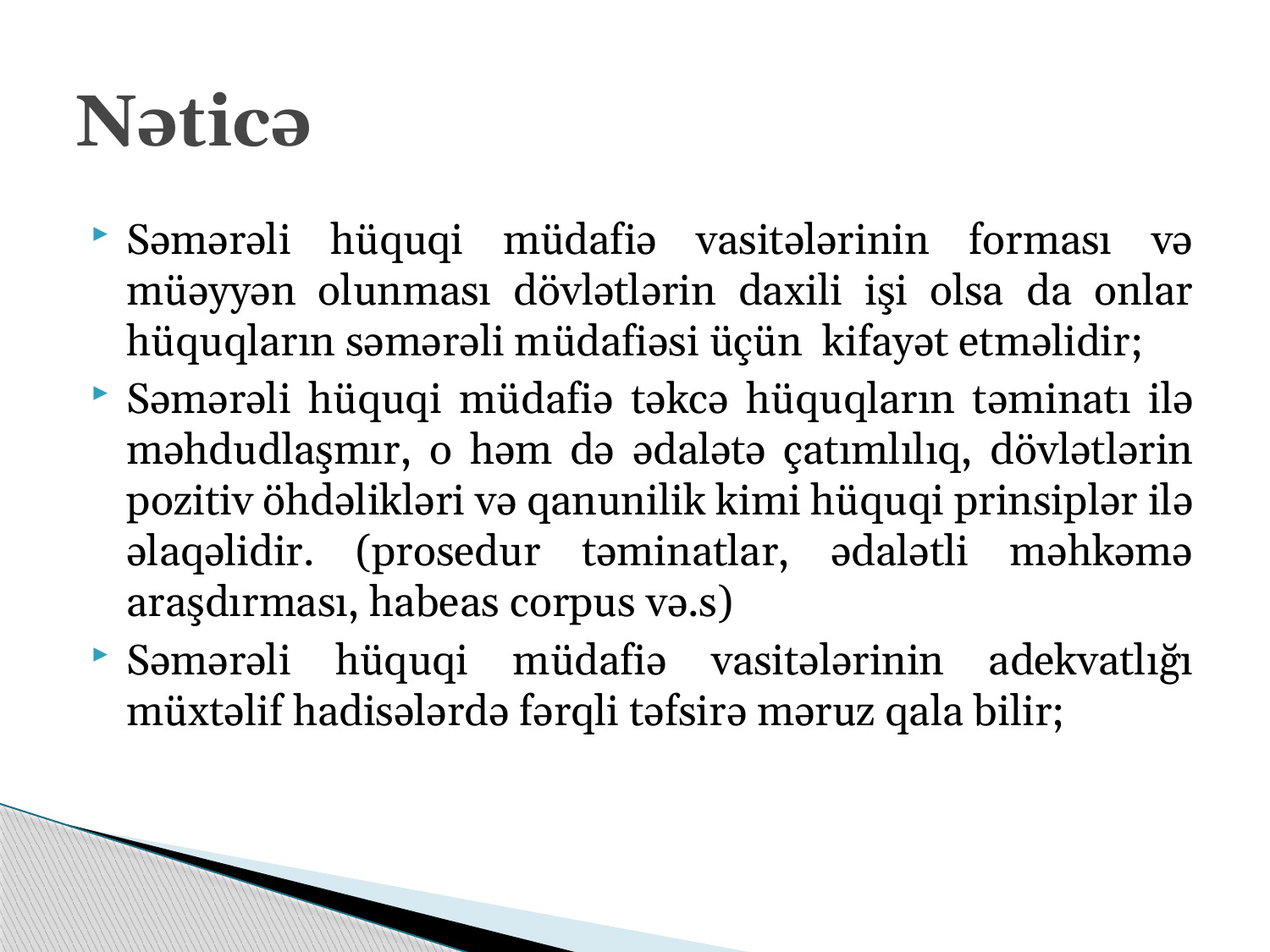

# Nəticə
Səmərəli hüquqi müdafiə vasitələrinin forması və müəyyən olunması dövlətlərin daxili işi olsa da onlar hüquqların səmərəli müdafiəsi üçün  kifayət etməlidir;
Səmərəli hüquqi müdafiə təkcə hüquqların təminatı ilə məhdudlaşmır, o həm də ədalətə çatımlılıq, dövlətlərin pozitiv öhdəlikləri və qanunilik kimi hüquqi prinsiplər ilə əlaqəlidir. (prosedur təminatlar, ədalətli məhkəmə araşdırması, habeas corpus və.s)
Səmərəli hüquqi müdafiə vasitələrinin adekvatlığı müxtəlif hadisələrdə fərqli təfsirə məruz qala bilir;